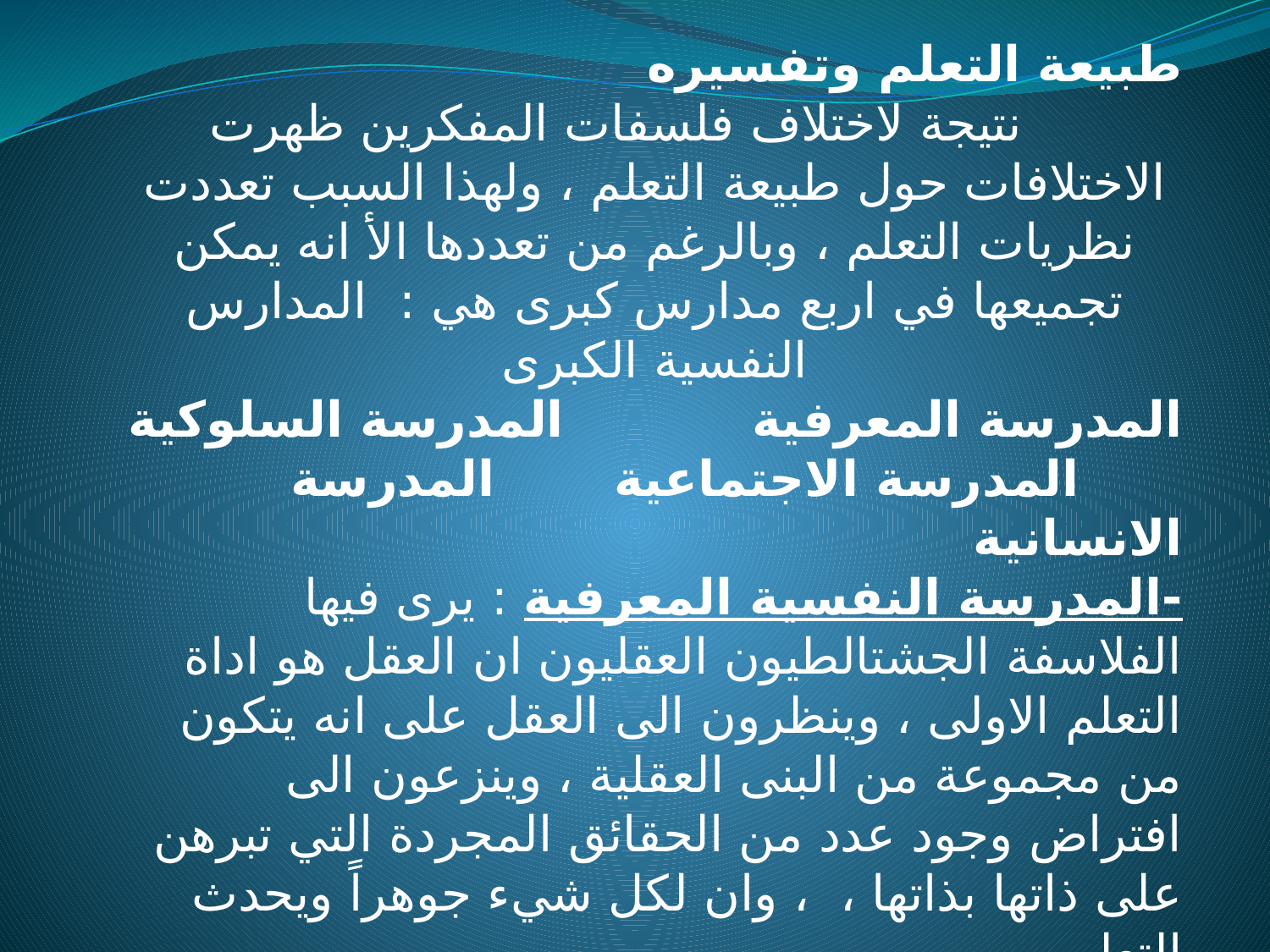

طبيعة التعلم وتفسيره
     نتيجة لاختلاف فلسفات المفكرين ظهرت الاختلافات حول طبيعة التعلم ، ولهذا السبب تعددت نظريات التعلم ، وبالرغم من تعددها الأ انه يمكن تجميعها في اربع مدارس كبرى هي :  المدارس النفسية الكبرى
المدرسة المعرفية           المدرسة السلوكية       المدرسة الاجتماعية       المدرسة الانسانية
-المدرسة النفسية المعرفية : يرى فيها الفلاسفة الجشتالطيون العقليون ان العقل هو اداة التعلم الاولى ، وينظرون الى العقل على انه يتكون من مجموعة من البنى العقلية ، وينزعون الى افتراض وجود عدد من الحقائق المجردة التي تبرهن على ذاتها بذاتها ،  ، وان لكل شيء جوهراً ويحدث التعلم